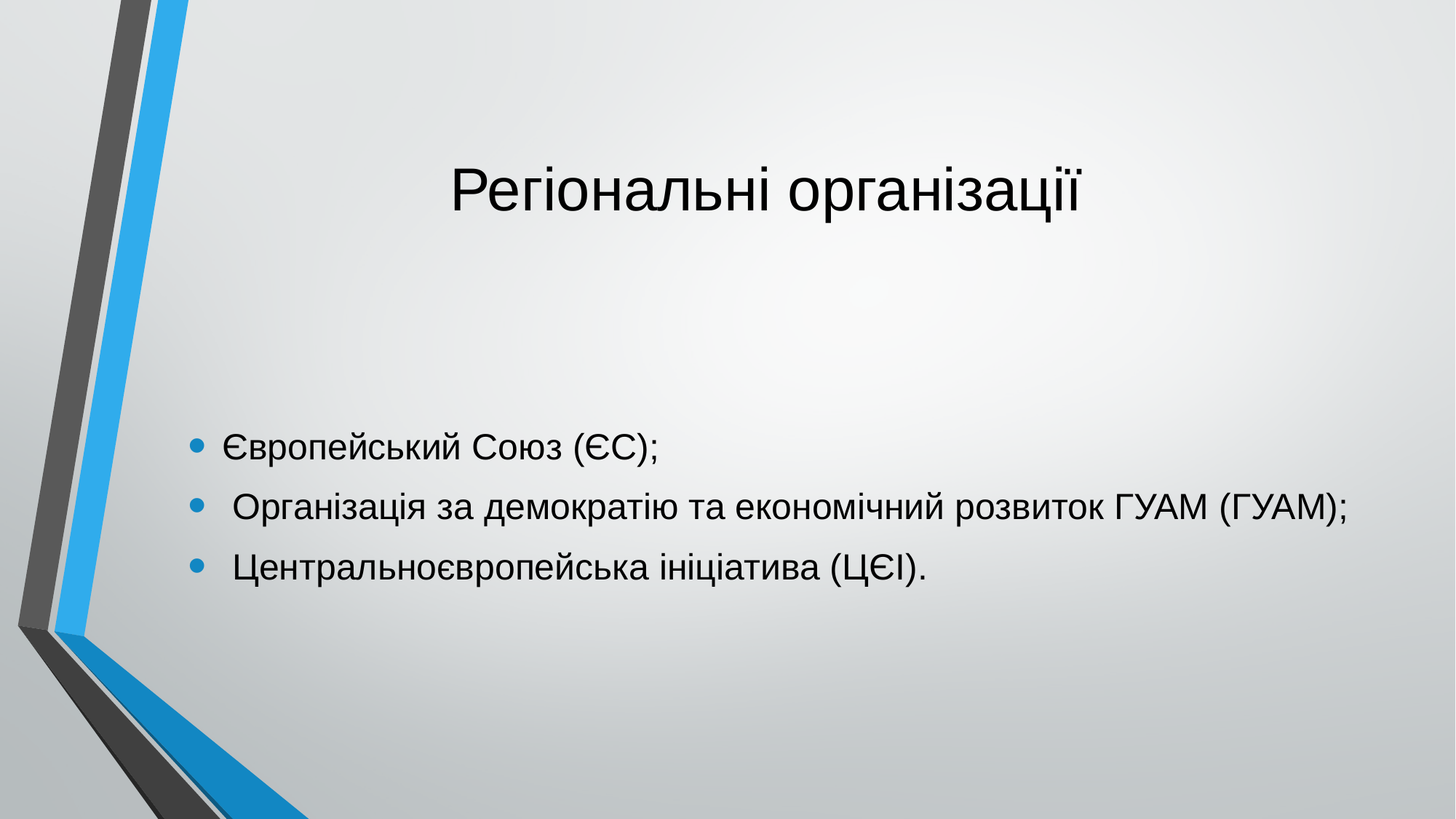

# Регіональні організації
Європейський Союз (ЄС);
 Організація за демократію та економічний розвиток ГУАМ (ГУАМ);
 Центральноєвропейська ініціатива (ЦЄІ).